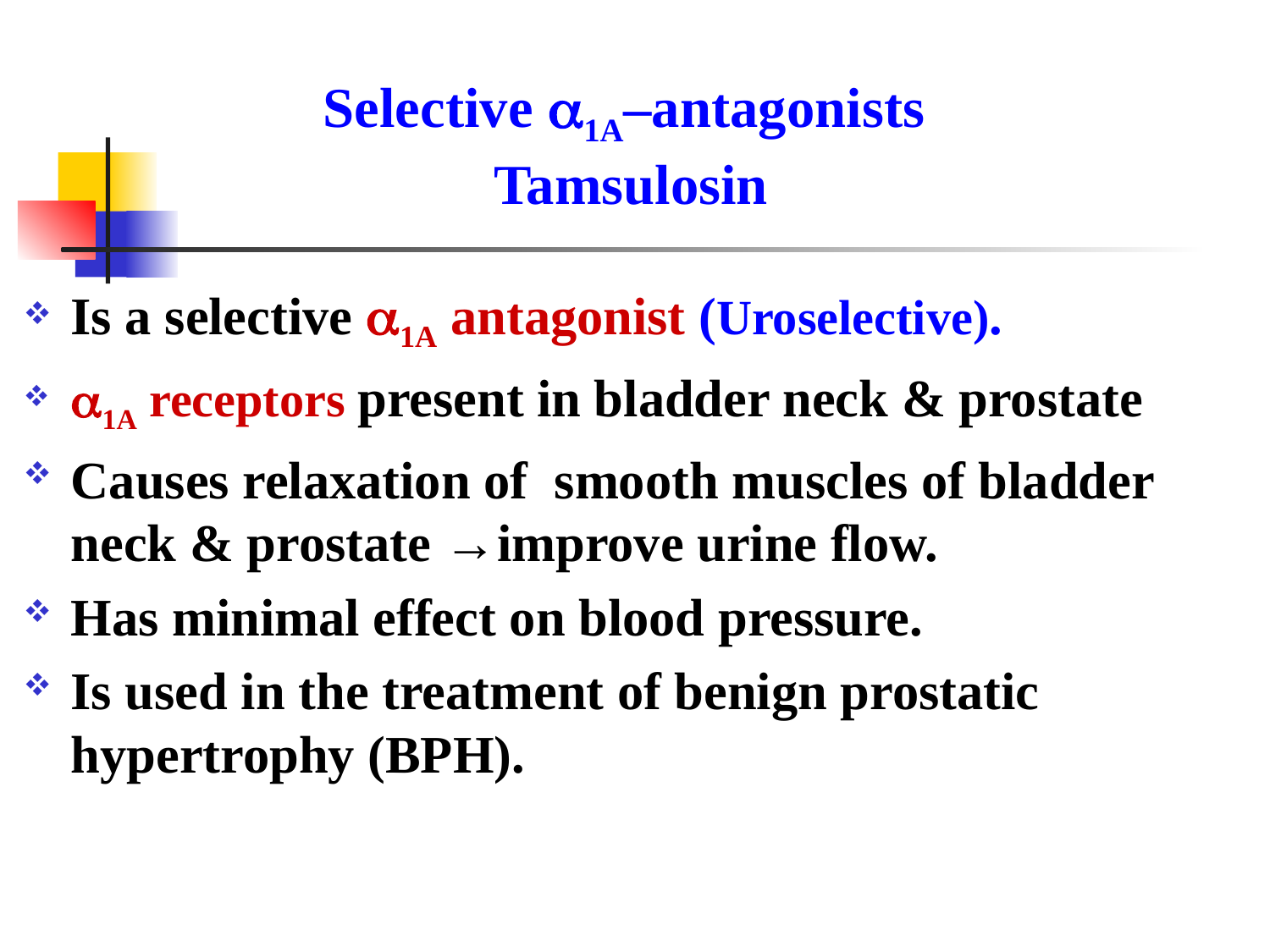

# Selective α1A–antagonists Tamsulosin
Is a selective α1A antagonist (Uroselective).
α1A receptors present in bladder neck & prostate
Causes relaxation of  smooth muscles of bladder neck & prostate →improve urine flow.
Has minimal effect on blood pressure.
Is used in the treatment of benign prostatic hypertrophy (BPH).